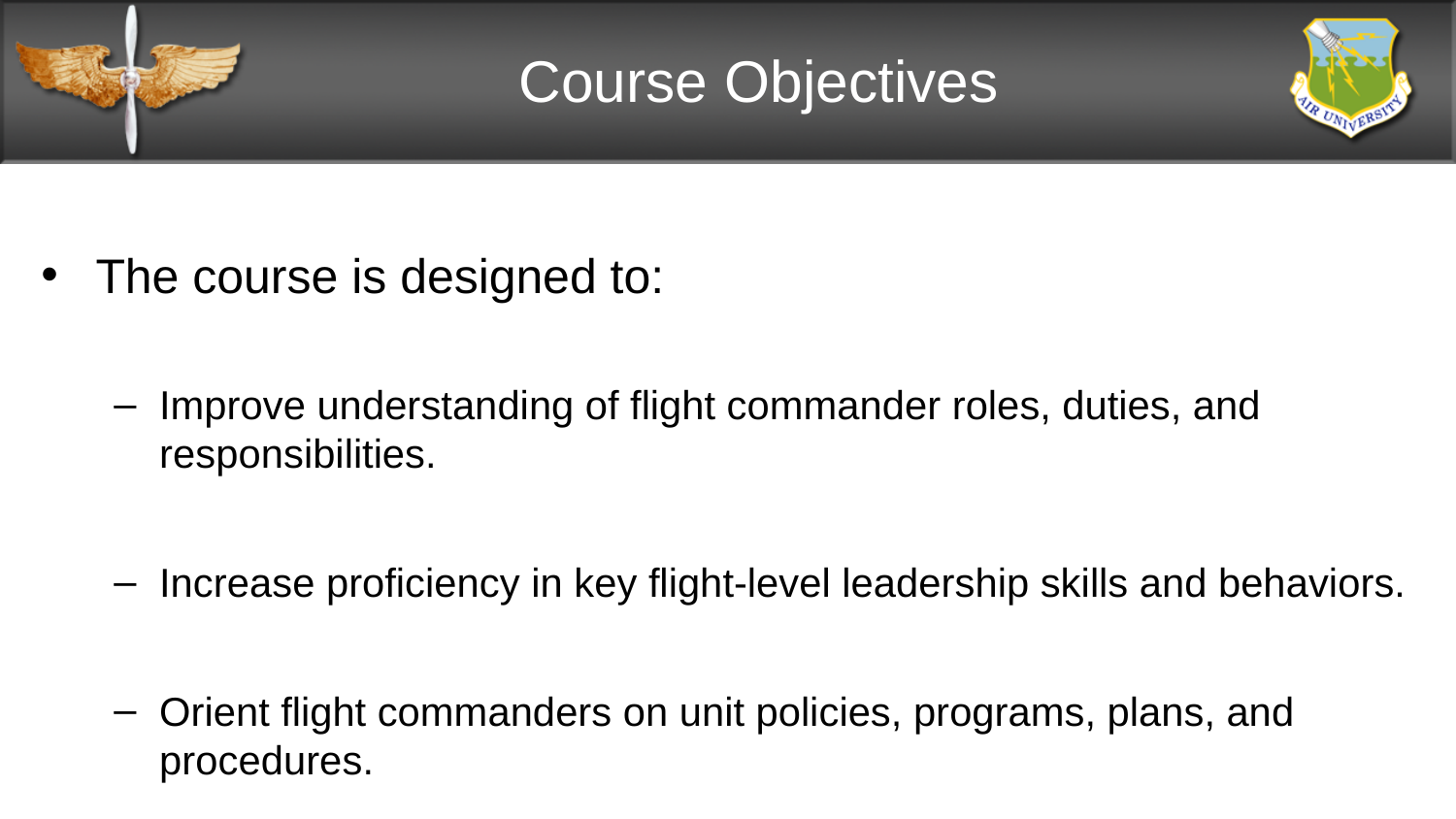

# Course Objectives

The course is designed to:

Improve understanding of flight commander roles, duties, and responsibilities.

Increase proficiency in key flight-level leadership skills and behaviors.

Orient flight commanders on unit policies, programs, plans, and procedures.